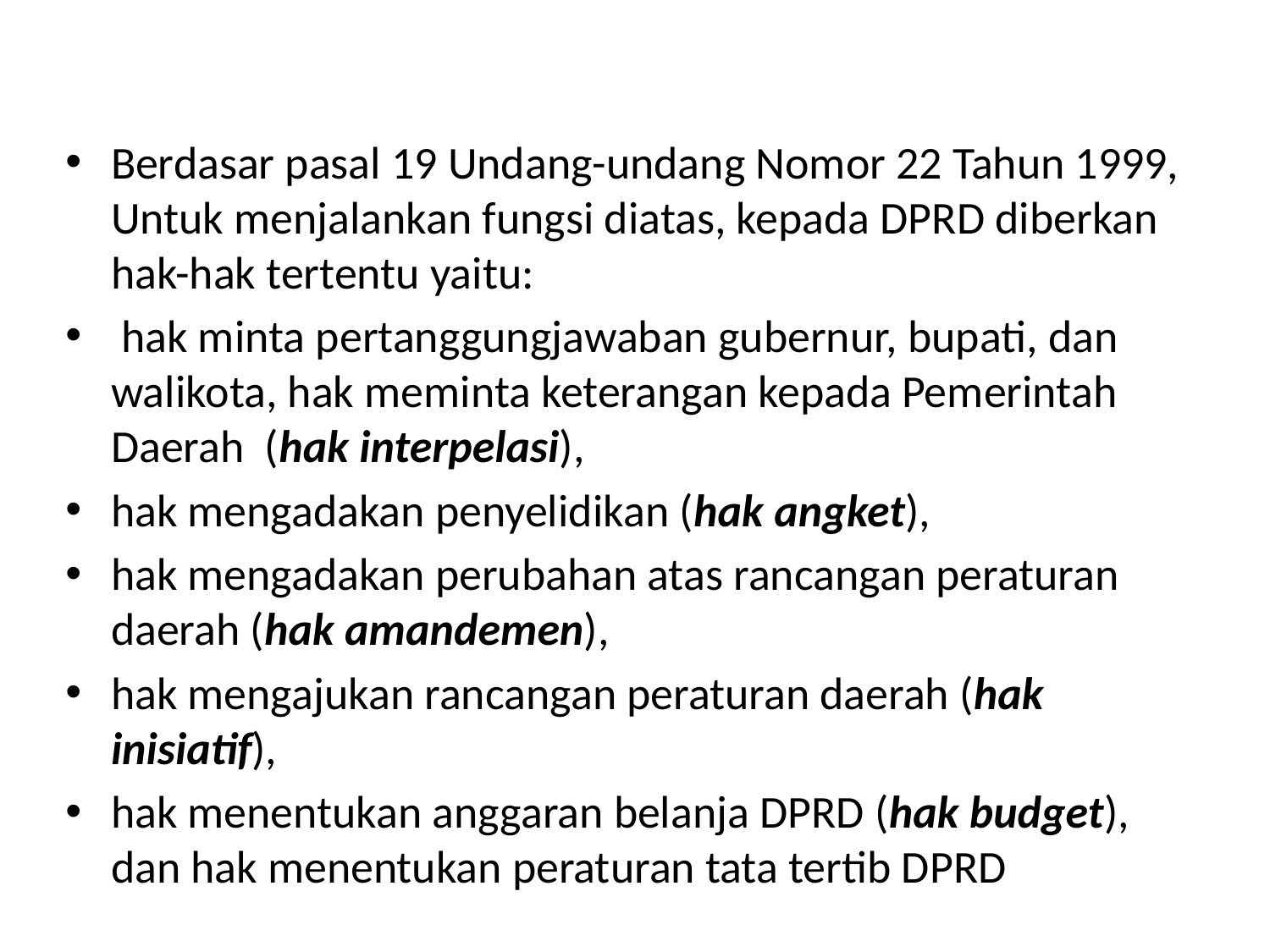

#
Berdasar pasal 19 Undang-undang Nomor 22 Tahun 1999,  Untuk menjalankan fungsi diatas, kepada DPRD diberkan hak-hak tertentu yaitu:
 hak minta pertanggungjawaban gubernur, bupati, dan  walikota, hak meminta keterangan kepada Pemerintah Daerah  (hak interpelasi),
hak mengadakan penyelidikan (hak angket),
hak mengadakan perubahan atas rancangan peraturan daerah (hak amandemen),
hak mengajukan rancangan peraturan daerah (hak inisiatif),
hak menentukan anggaran belanja DPRD (hak budget), dan hak menentukan peraturan tata tertib DPRD